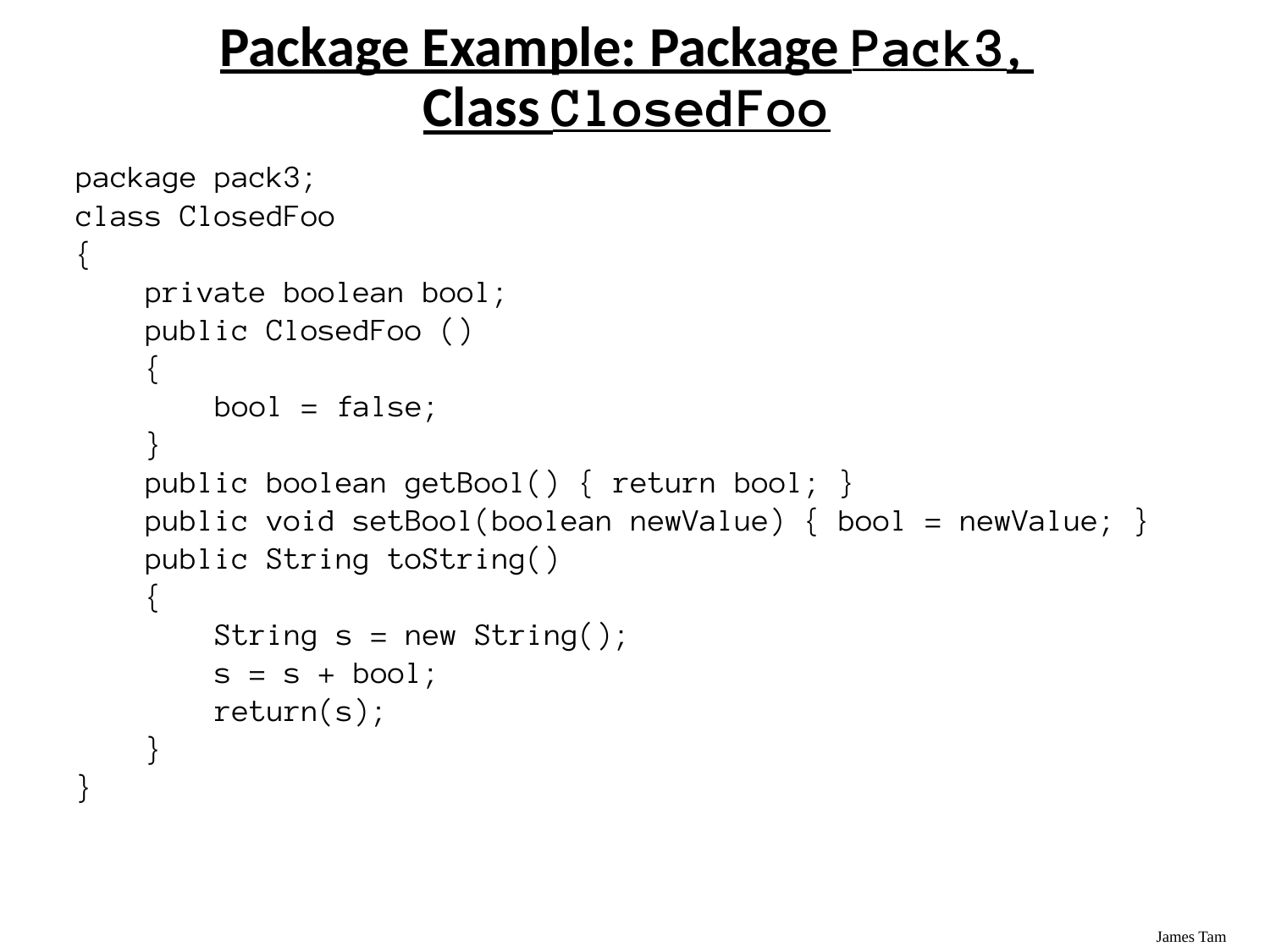

# Package Example: Package Pack3, Class ClosedFoo
package pack3;
class ClosedFoo
{
    private boolean bool;
    public ClosedFoo ()
    {
        bool = false;
    }
    public boolean getBool() { return bool; }
    public void setBool(boolean newValue) { bool = newValue; }
    public String toString()
    {
        String s = new String();
        s = s + bool;
        return(s);
    }
}